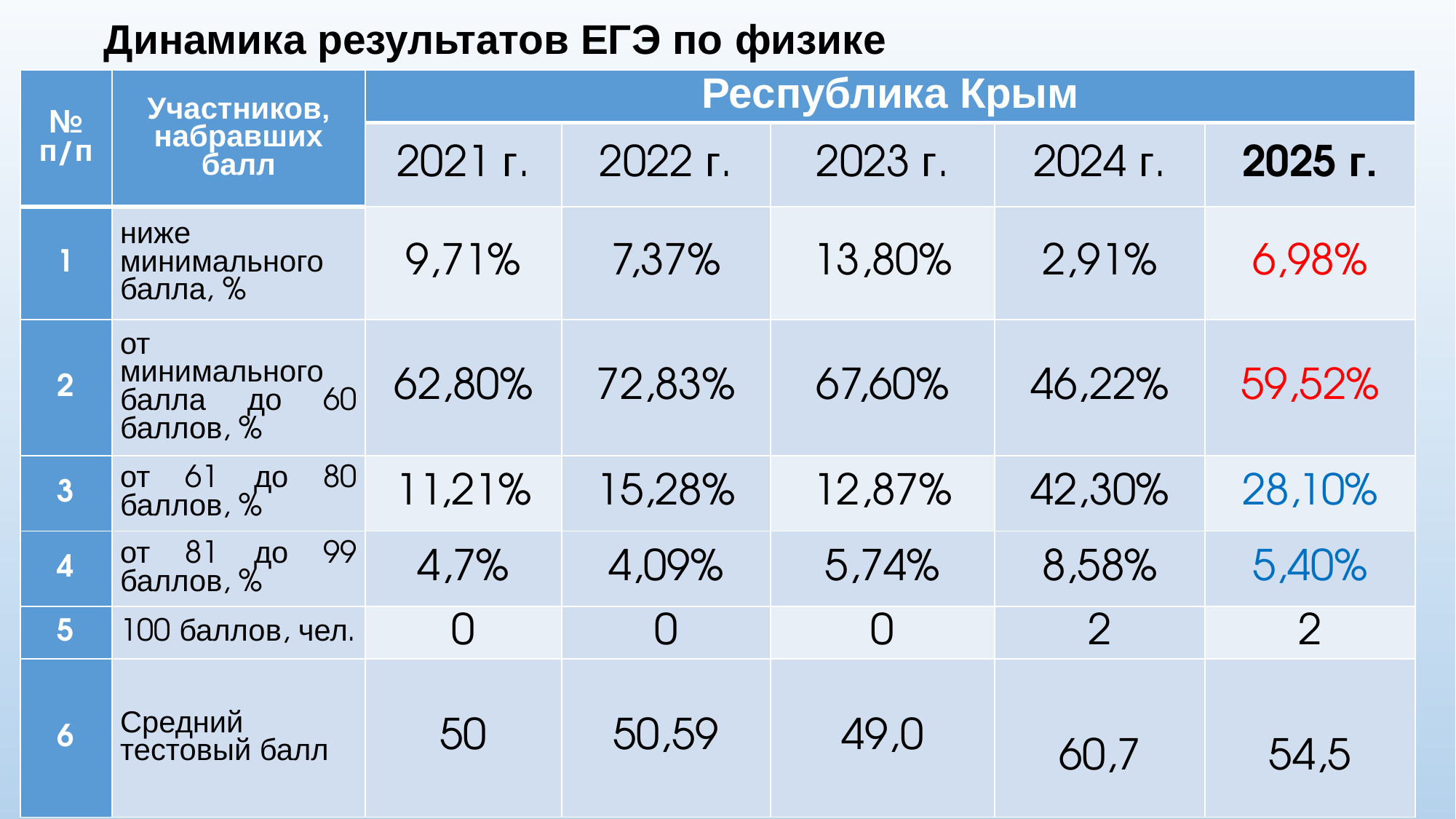

# Динамика результатов ЕГЭ по физике
| № п/п | Участников, набравших балл | Республика Крым |  |  |  |  |
| --- | --- | --- | --- | --- | --- | --- |
|  |  | 2021 г. | 2022 г. | 2023 г. | 2024 г. | 2025 г. |
| 1 | ниже минимального балла, % | 9,71% | 7,37% | 13,80% | 2,91% | 6,98% |
| 2 | от минимального балла до 60 баллов, % | 62,80% | 72,83% | 67,60% | 46,22% | 59,52% |
| 3 | от 61 до 80 баллов, % | 11,21% | 15,28% | 12,87% | 42,30% | 28,10% |
| 4 | от 81 до 99 баллов, % | 4,7% | 4,09% | 5,74% | 8,58% | 5,40% |
| 5 | 100 баллов, чел. | 0 | 0 | 0 | 2 | 2 |
| 6 | Средний тестовый балл | 50 | 50,59 | 49,0 | 60,7 | 54,5 |